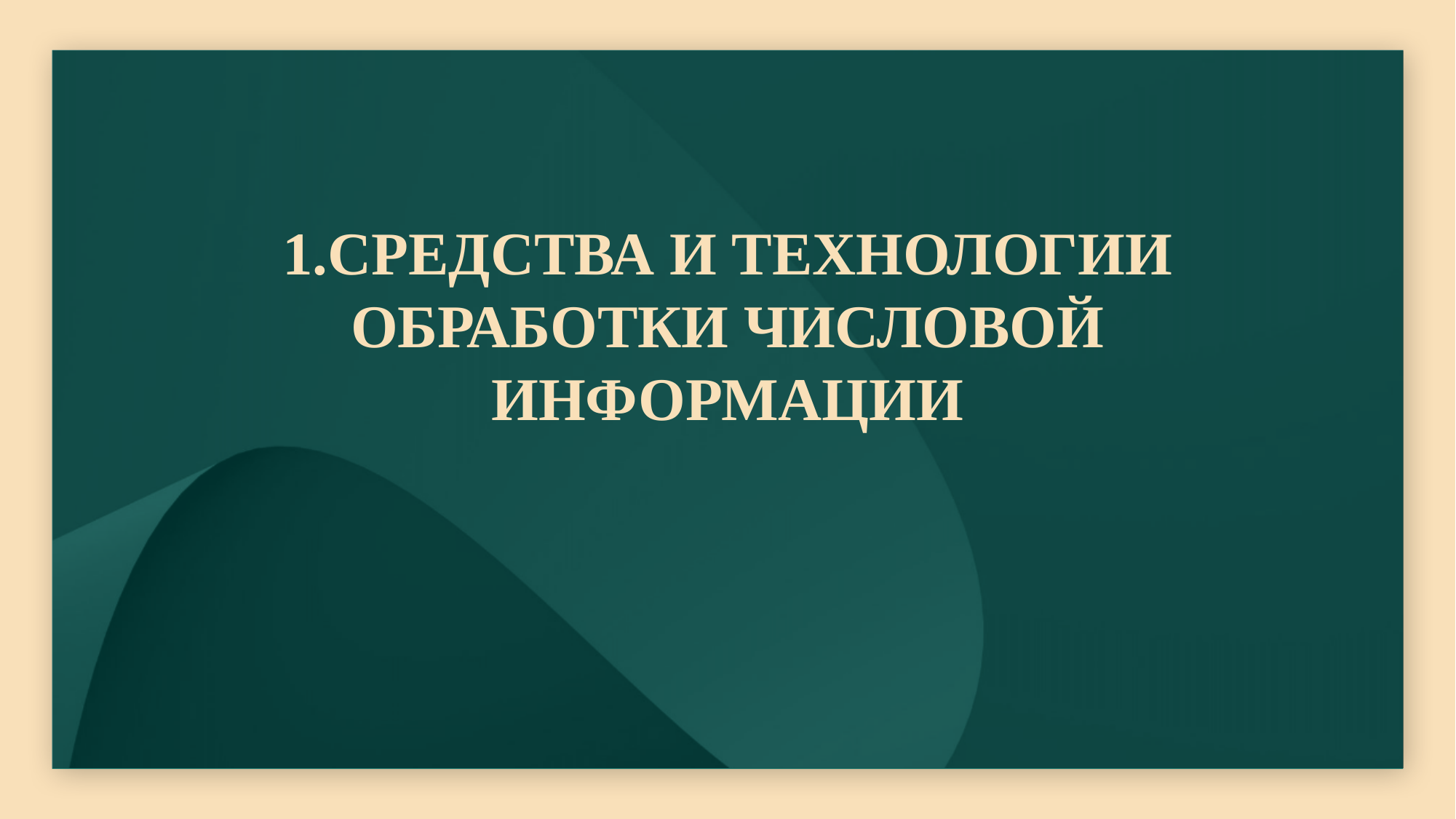

# 1.СРЕДСТВА И ТЕХНОЛОГИИ ОБРАБОТКИ ЧИСЛОВОЙ ИНФОРМАЦИИ